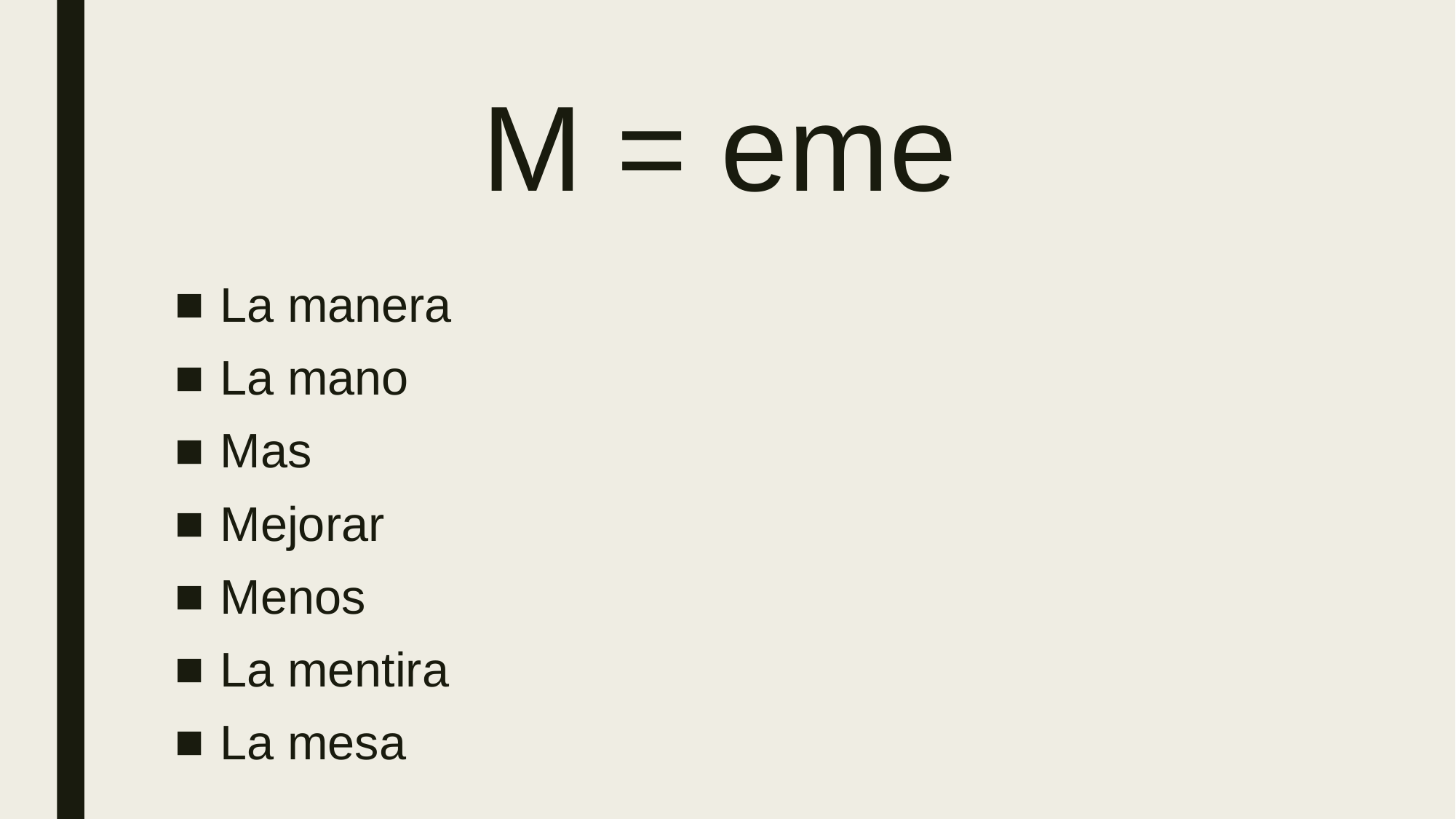

# M = eme
La manera
La mano
Mas
Mejorar
Menos
La mentira
La mesa